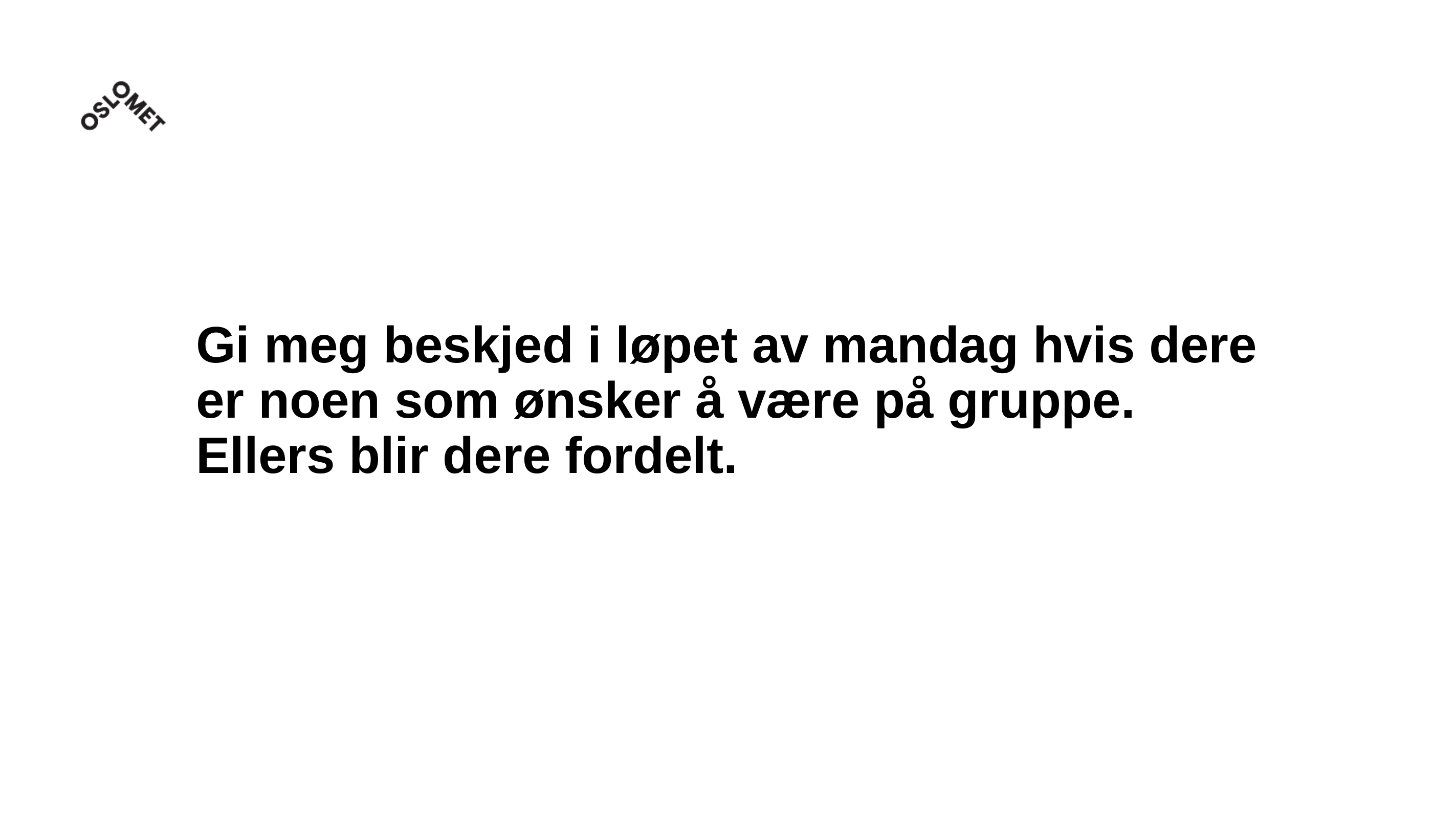

# Gi meg beskjed i løpet av mandag hvis dere er noen som ønsker å være på gruppe. Ellers blir dere fordelt.